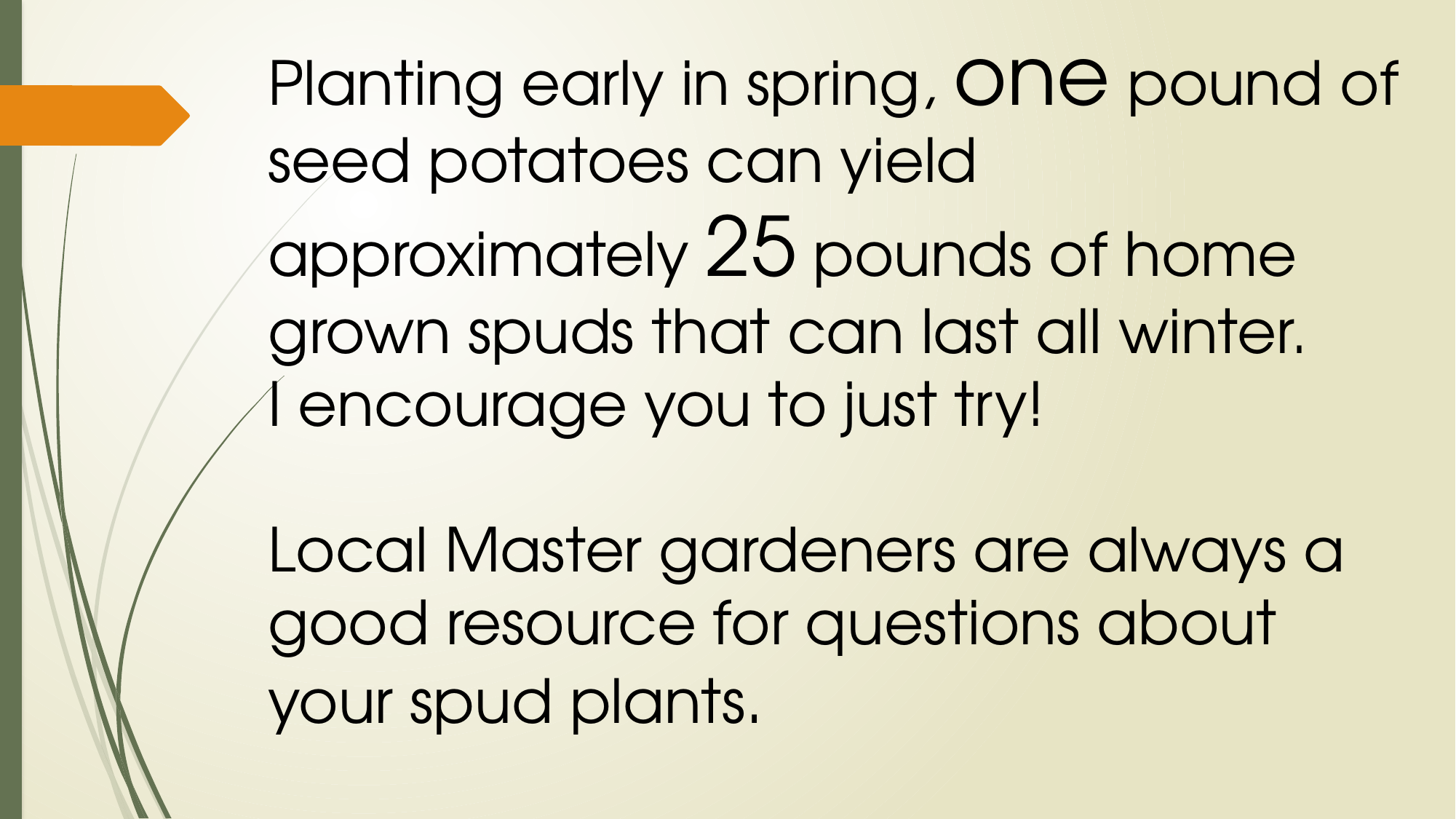

Planting early in spring, one pound of seed potatoes can yield approximately 25 pounds of home grown spuds that can last all winter.
I encourage you to just try!

Local Master gardeners are always a good resource for questions about your spud plants.